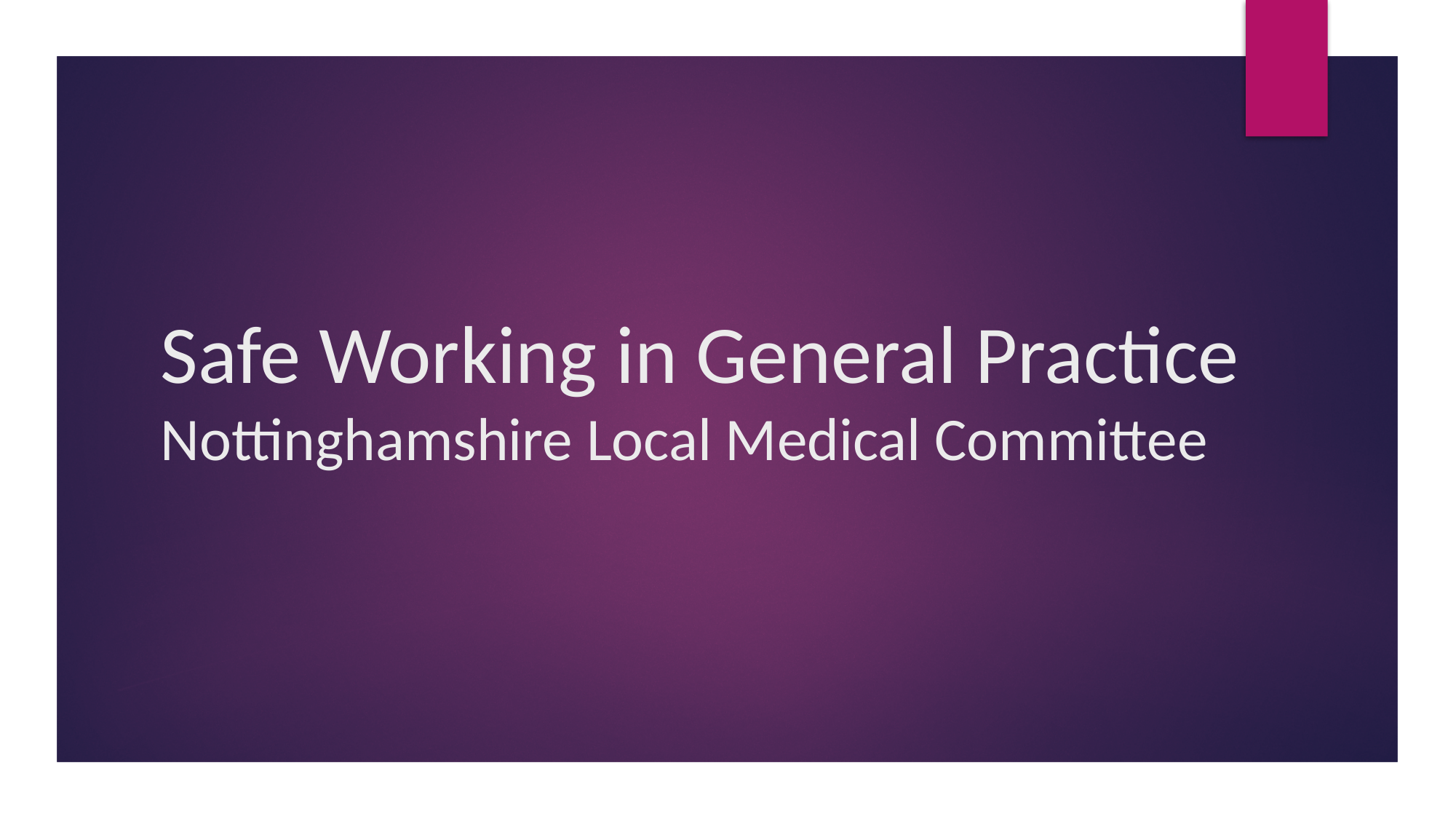

# Safe Working in General Practice Nottinghamshire Local Medical Committee